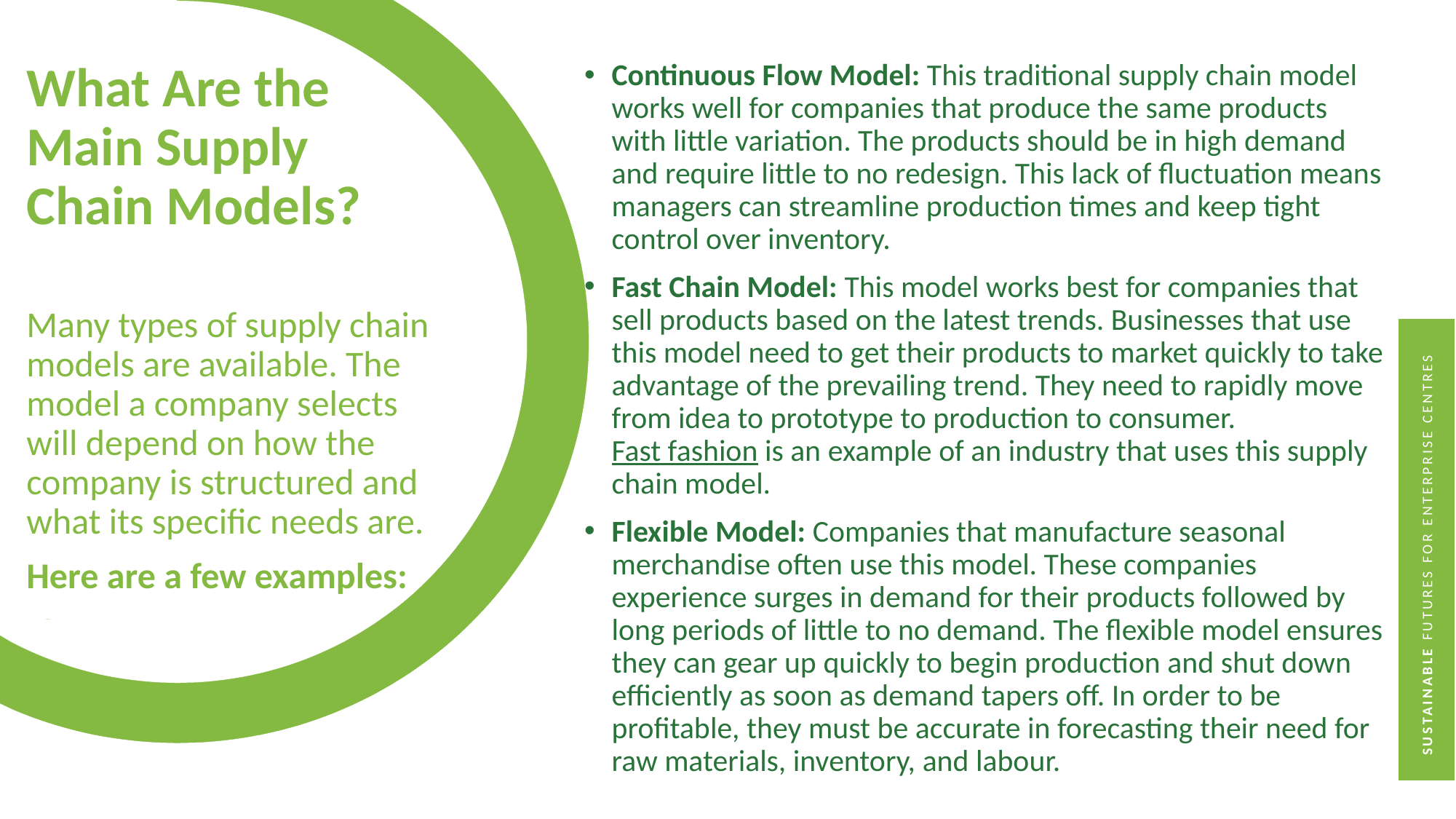

What Are the Main Supply Chain Models?

Many types of supply chain models are available. The model a company selects will depend on how the company is structured and what its specific needs are.
Here are a few examples:
Continuous Flow Model: This traditional supply chain model works well for companies that produce the same products with little variation. The products should be in high demand and require little to no redesign. This lack of fluctuation means managers can streamline production times and keep tight control over inventory.
Fast Chain Model: This model works best for companies that sell products based on the latest trends. Businesses that use this model need to get their products to market quickly to take advantage of the prevailing trend. They need to rapidly move from idea to prototype to production to consumer. Fast fashion is an example of an industry that uses this supply chain model.
Flexible Model: Companies that manufacture seasonal merchandise often use this model. These companies experience surges in demand for their products followed by long periods of little to no demand. The flexible model ensures they can gear up quickly to begin production and shut down efficiently as soon as demand tapers off. In order to be profitable, they must be accurate in forecasting their need for raw materials, inventory, and labour.